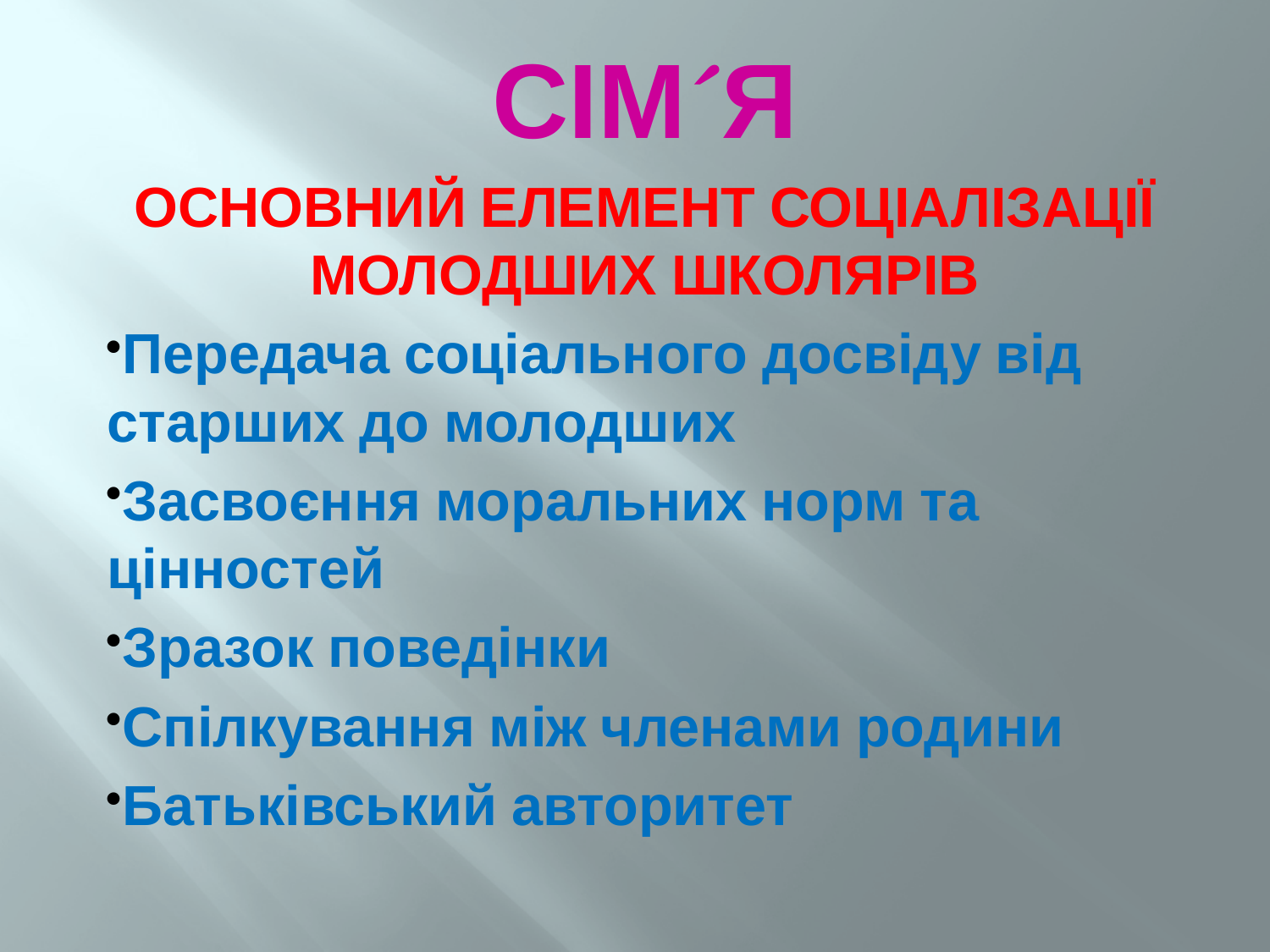

СІМ´Я
ОСНОВНИЙ ЕЛЕМЕНТ СОЦІАЛІЗАЦІЇ МОЛОДШИХ ШКОЛЯРІВ
Передача соціального досвіду від старших до молодших
Засвоєння моральних норм та цінностей
Зразок поведінки
Спілкування між членами родини
Батьківський авторитет